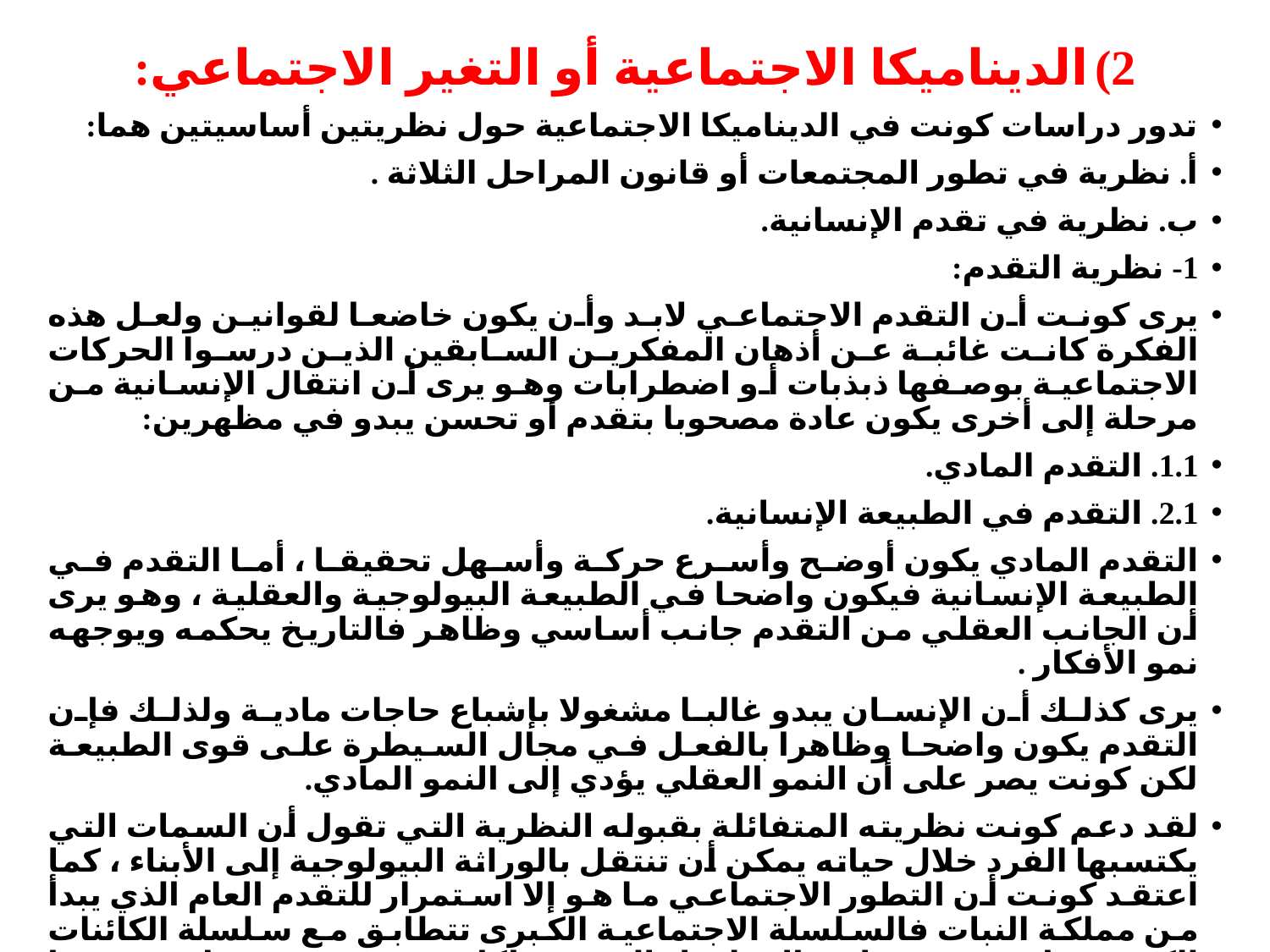

الديناميكا الاجتماعية أو التغير الاجتماعي:
تدور دراسات كونت في الديناميكا الاجتماعية حول نظريتين أساسيتين هما:
أ‌. نظرية في تطور المجتمعات أو قانون المراحل الثلاثة .
ب‌. نظرية في تقدم الإنسانية.
1- نظرية التقدم:
يرى كونت أن التقدم الاجتماعي لابد وأن يكون خاضعا لقوانين ولعل هذه الفكرة كانت غائبة عن أذهان المفكرين السابقين الذين درسوا الحركات الاجتماعية بوصفها ذبذبات أو اضطرابات وهو يرى أن انتقال الإنسانية من مرحلة إلى أخرى يكون عادة مصحوبا بتقدم أو تحسن يبدو في مظهرين:
1.1. التقدم المادي.
2.1. التقدم في الطبيعة الإنسانية.
التقدم المادي يكون أوضح وأسرع حركة وأسهل تحقيقا ، أما التقدم في الطبيعة الإنسانية فيكون واضحا في الطبيعة البيولوجية والعقلية ، وهو يرى أن الجانب العقلي من التقدم جانب أساسي وظاهر فالتاريخ يحكمه ويوجهه نمو الأفكار .
يرى كذلك أن الإنسان يبدو غالبا مشغولا بإشباع حاجات مادية ولذلك فإن التقدم يكون واضحا وظاهرا بالفعل في مجال السيطرة على قوى الطبيعة لكن كونت يصر على أن النمو العقلي يؤدي إلى النمو المادي.
لقد دعم كونت نظريته المتفائلة بقبوله النظرية التي تقول أن السمات التي يكتسبها الفرد خلال حياته يمكن أن تنتقل بالوراثة البيولوجية إلى الأبناء ، كما اعتقد كونت أن التطور الاجتماعي ما هو إلا استمرار للتقدم العام الذي يبدأ من مملكة النبات فالسلسلة الاجتماعية الكبرى تتطابق مع سلسلة الكائنات الكبرى وليس مع تتابع المراحل العمرية لكائن عضوي بسيط ويعد هذا الافتراض عنصرا أساسيا في نسق فكري يؤكد التقدم المستمر.
تمثل الديناميكا الاجتماعية ما يعرف الآن في علم الاجتماع باسم التغير الاجتماعي.